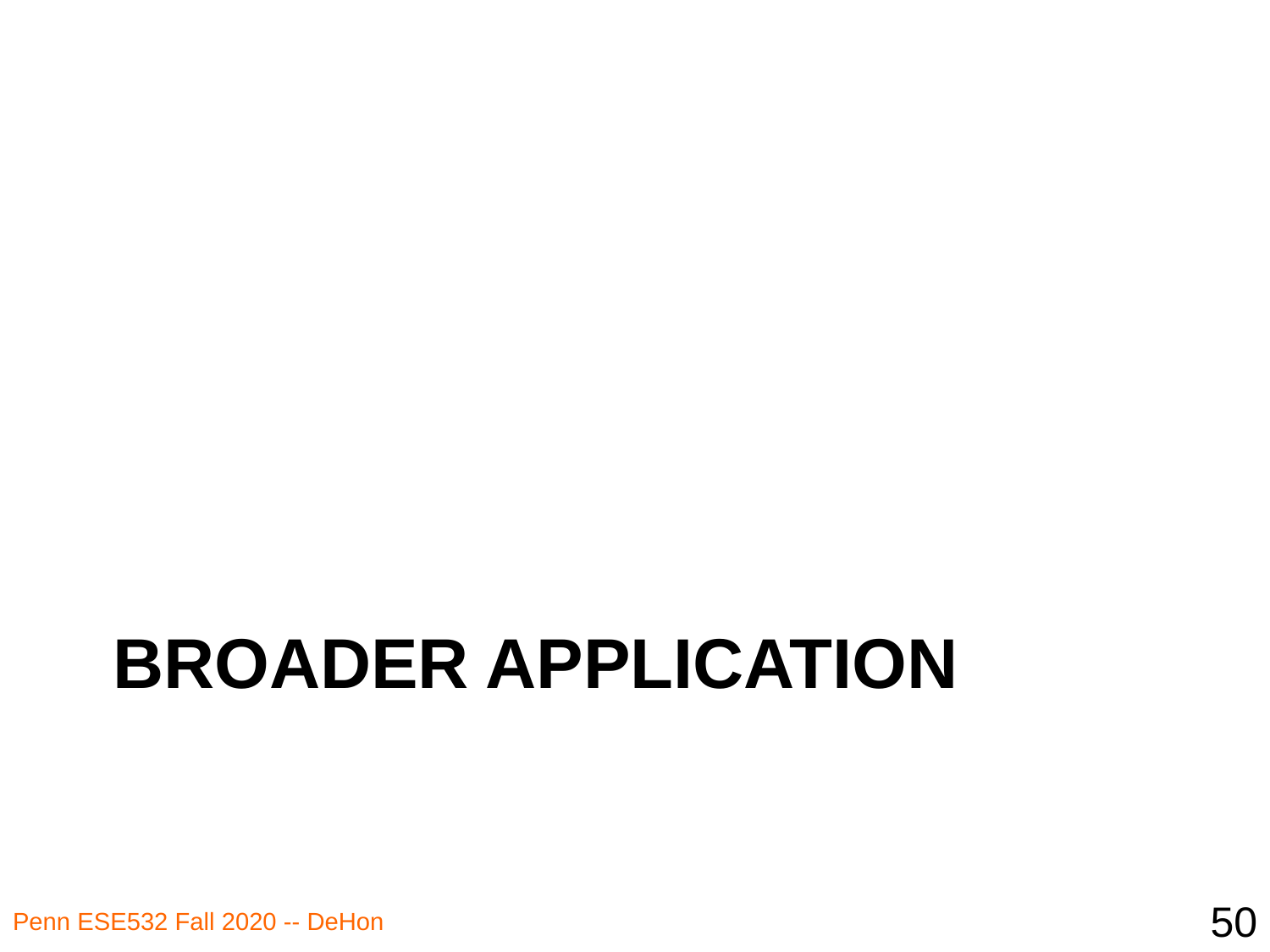

# Broader Application
50
Penn ESE532 Fall 2020 -- DeHon